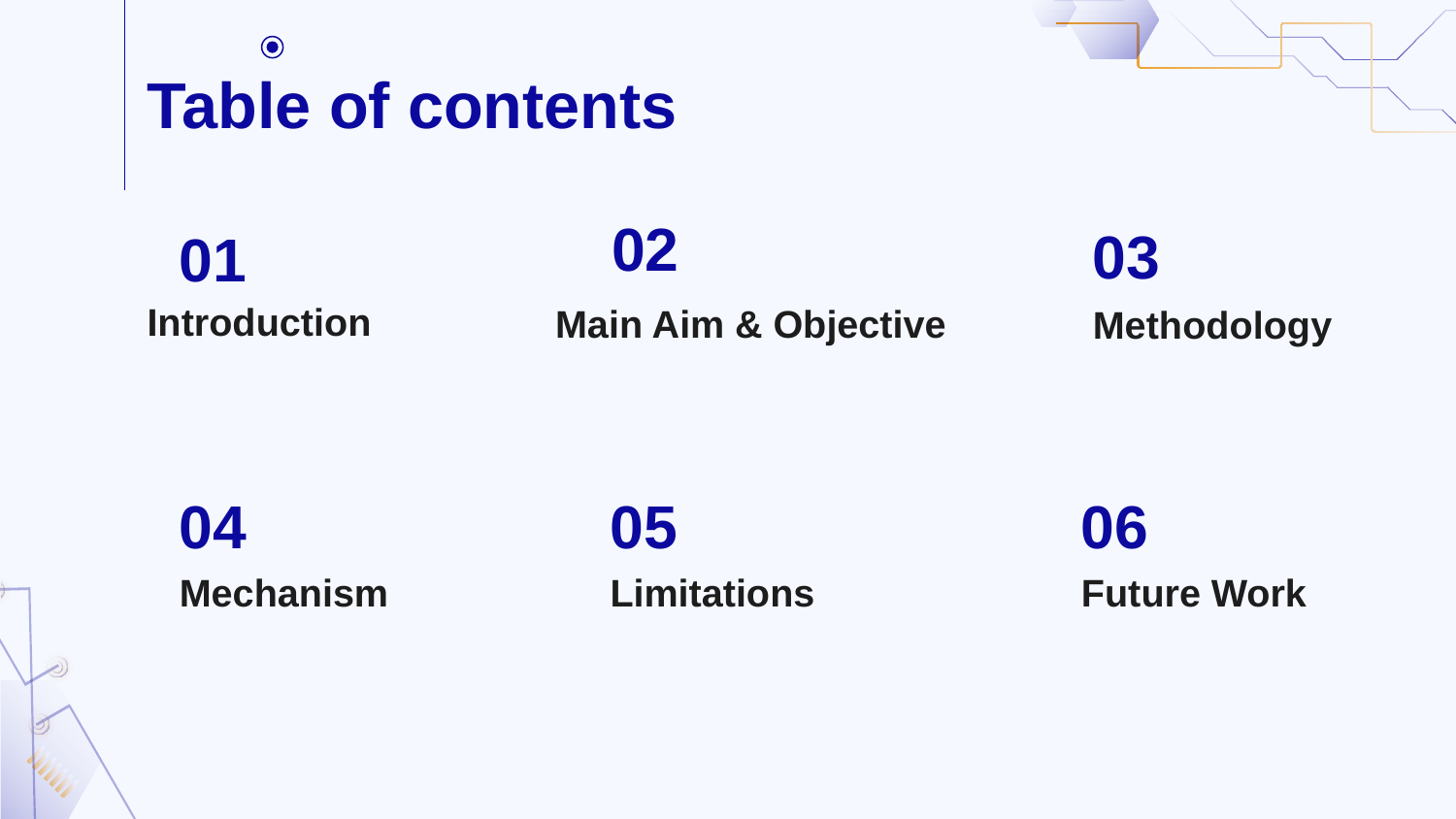

# Table of contents
02
03
01
Introduction
 Main Aim & Objective
Methodology
04
05
06
Mechanism
Limitations
Future Work